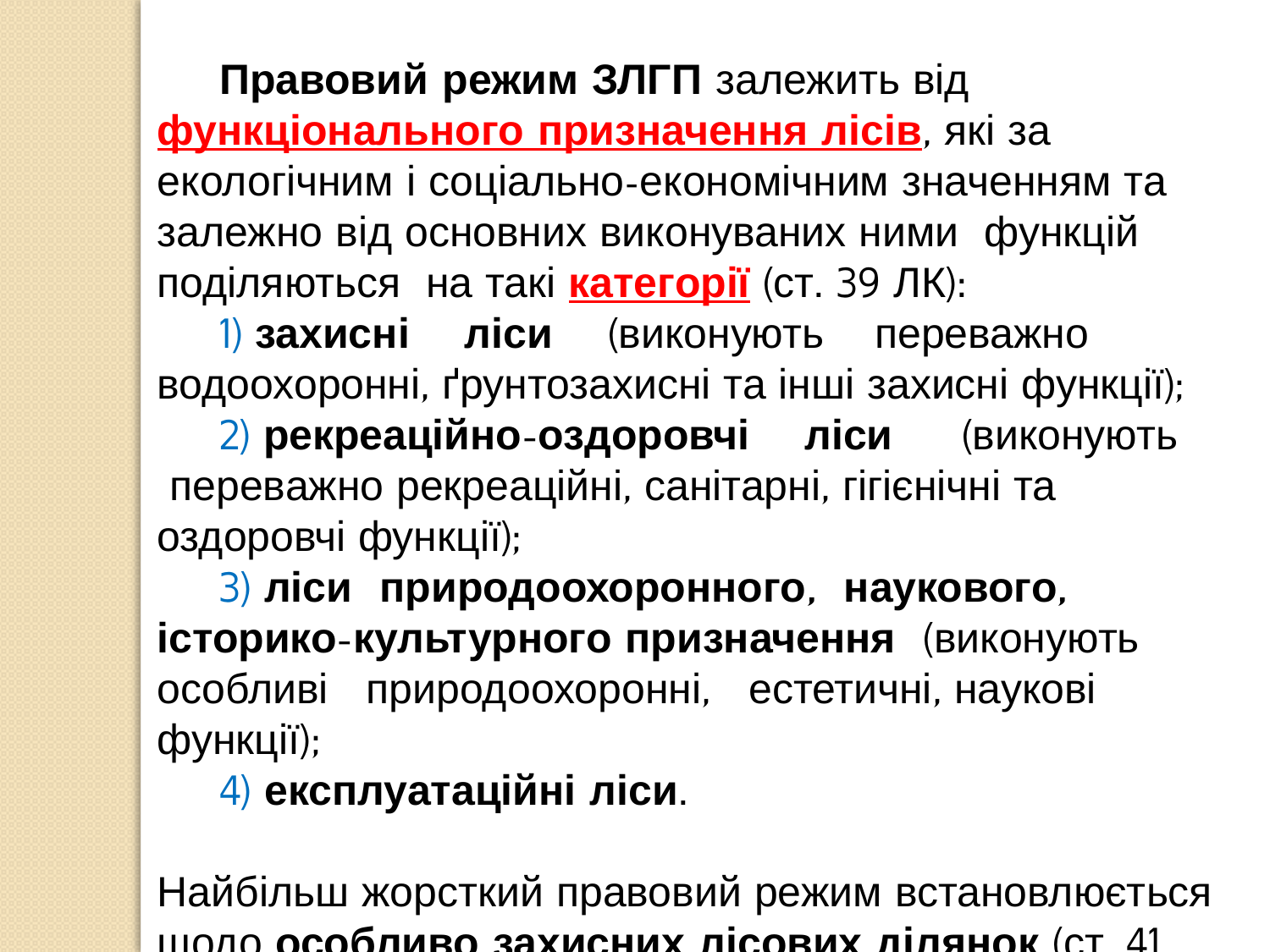

Правовий режим ЗЛГП залежить від функціонального призначення лісів, які за екологічним і соціально-економічним значенням та залежно від основних виконуваних ними  функцій  поділяються  на такі категорії (ст. 39 ЛК):
	1) захисні    ліси    (виконують    переважно   водоохоронні, ґрунтозахисні та інші захисні функції);
	2) рекреаційно-оздоровчі    ліси     (виконують     переважно рекреаційні, санітарні, гігієнічні та оздоровчі функції);
	3) ліси  природоохоронного,  наукового,  історико-культурного призначення  (виконують   особливі   природоохоронні,   естетичні, наукові функції);
	4) експлуатаційні ліси.

Найбільш жорсткий правовий режим встановлюється щодо особливо захисних лісових ділянок (ст. 41 ЛК).